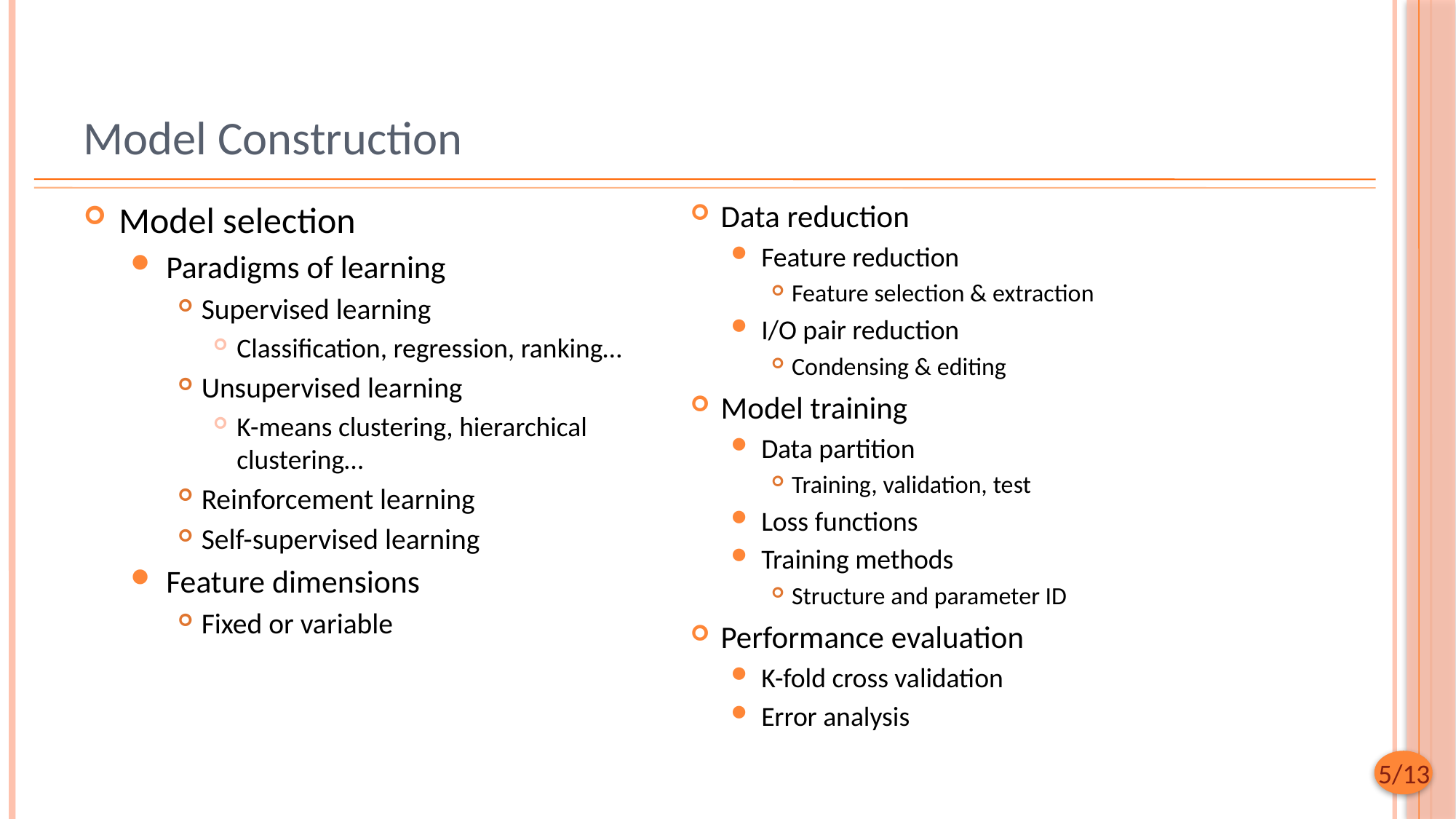

# Model Construction
Model selection
Paradigms of learning
Supervised learning
Classification, regression, ranking…
Unsupervised learning
K-means clustering, hierarchical clustering…
Reinforcement learning
Self-supervised learning
Feature dimensions
Fixed or variable

Data reduction
Feature reduction
Feature selection & extraction
I/O pair reduction
Condensing & editing
Model training
Data partition
Training, validation, test
Loss functions
Training methods
Structure and parameter ID
Performance evaluation
K-fold cross validation
Error analysis